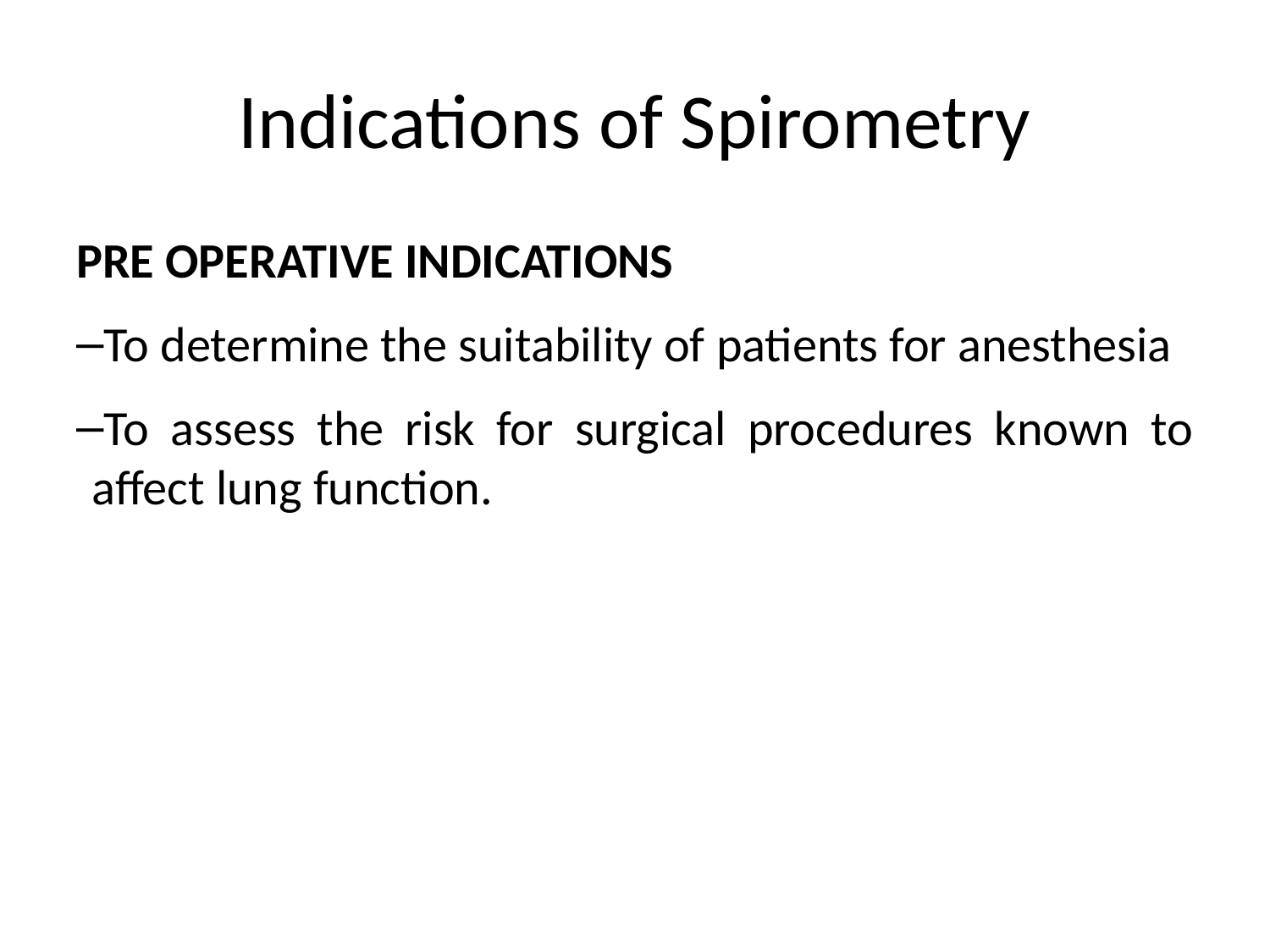

# Indications of Spirometry
PRE OPERATIVE INDICATIONS
To determine the suitability of patients for anesthesia
To assess the risk for surgical procedures known to affect lung function.